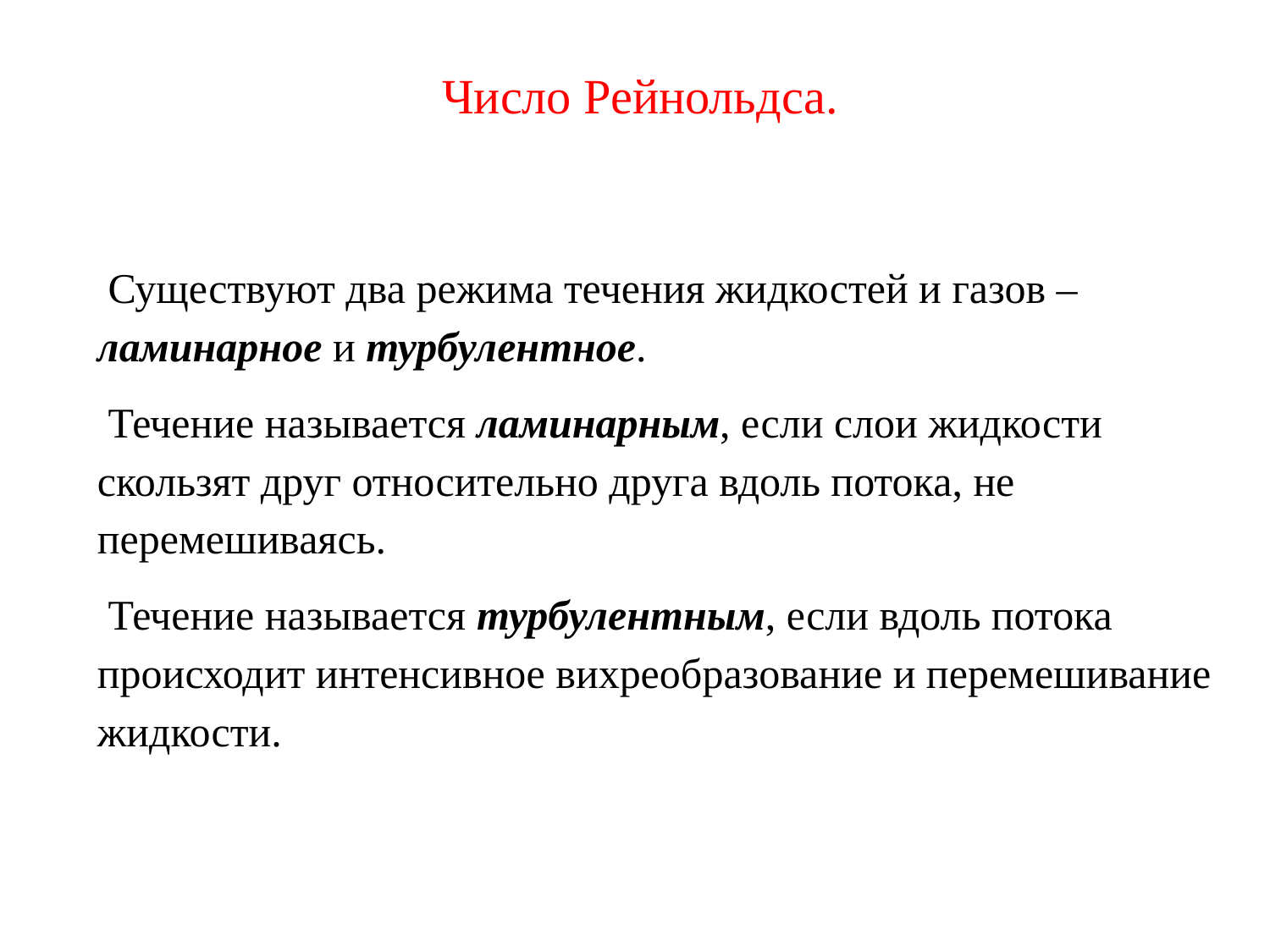

Число Рейнольдса.
 Существуют два режима течения жидкостей и газов – ламинарное и турбулентное.
 Течение называется ламинарным, если слои жидкости скользят друг относительно друга вдоль потока, не перемешиваясь.
 Течение называется турбулентным, если вдоль потока происходит интенсивное вихреобразование и перемешивание жидкости.